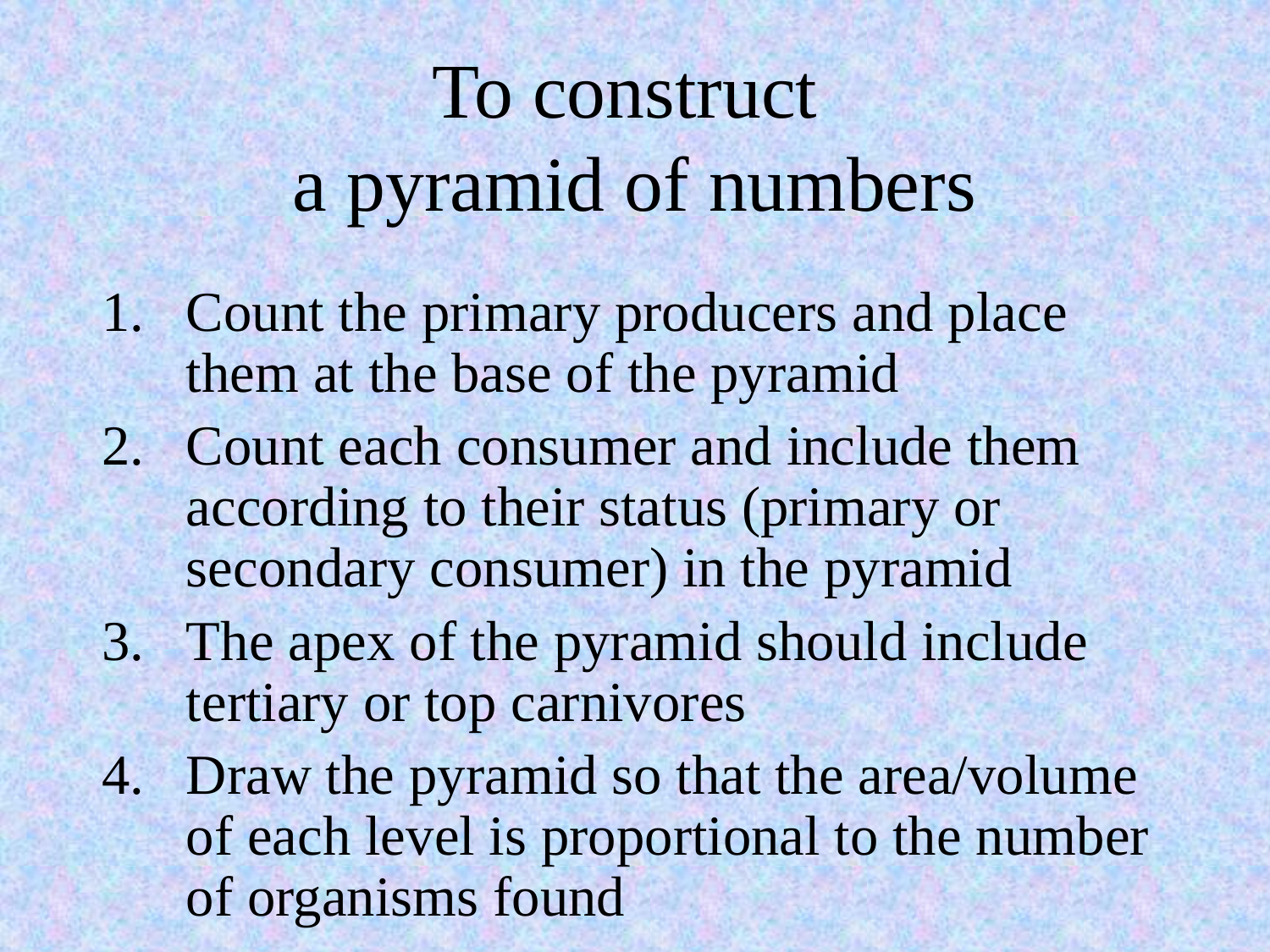

# To construct a pyramid of numbers
Count the primary producers and place them at the base of the pyramid
Count each consumer and include them according to their status (primary or secondary consumer) in the pyramid
The apex of the pyramid should include tertiary or top carnivores
Draw the pyramid so that the area/volume of each level is proportional to the number of organisms found
29